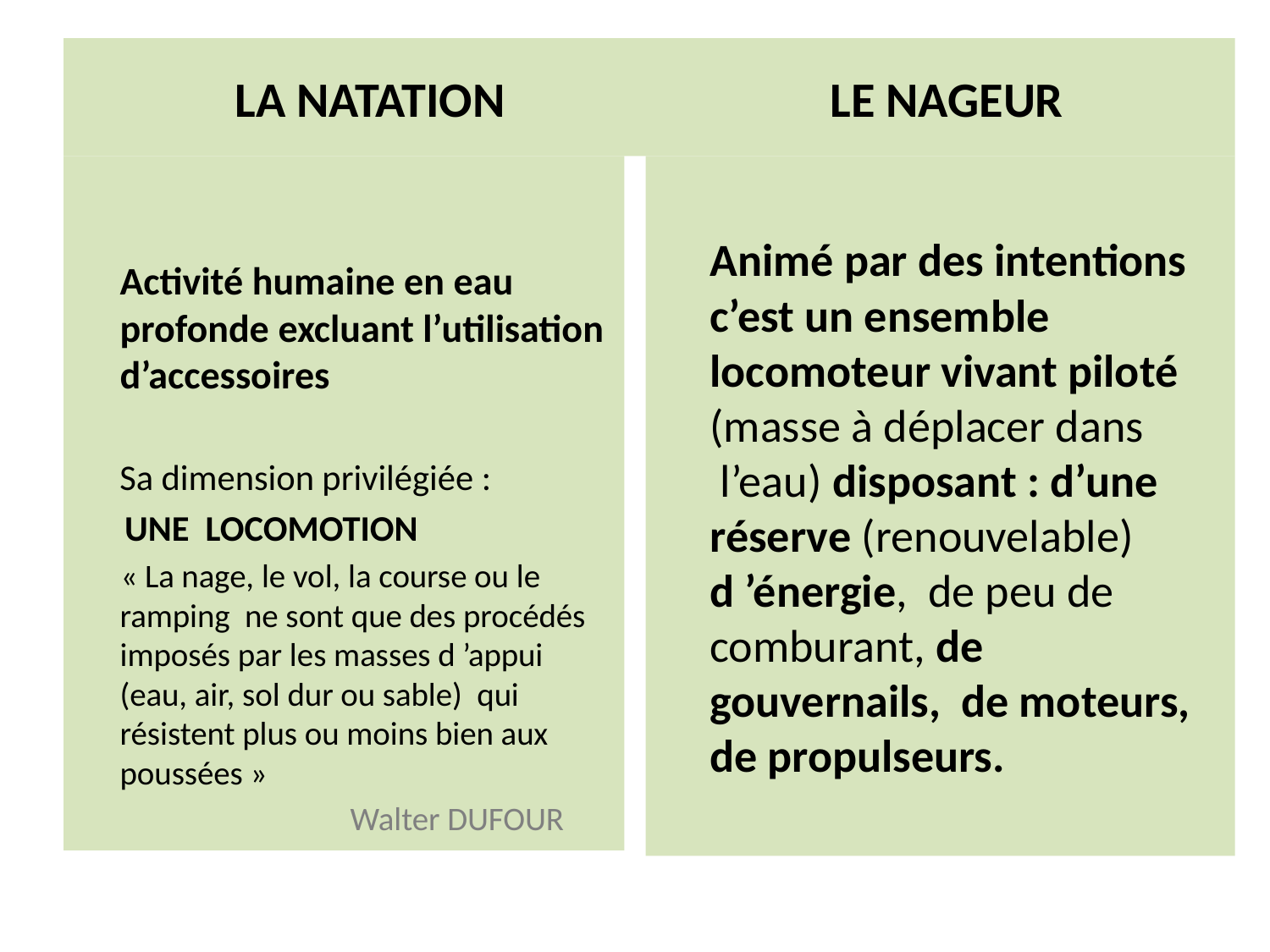

# LA NATATION                             LE NAGEUR
Activité humaine en eau profonde excluant l’utilisation d’accessoires
     Sa dimension privilégiée :
      UNE  LOCOMOTION
      « La nage, le vol, la course ou le ramping  ne sont que des procédés  imposés par les masses d ’appui  (eau, air, sol dur ou sable)  qui résistent plus ou moins bien aux poussées »
                                     Walter DUFOUR

     Animé par des intentions c’est un ensemble locomoteur vivant piloté (masse à déplacer dans  l’eau) disposant : d’une réserve (renouvelable)  d ’énergie,  de peu de comburant, de gouvernails,  de moteurs, de propulseurs.